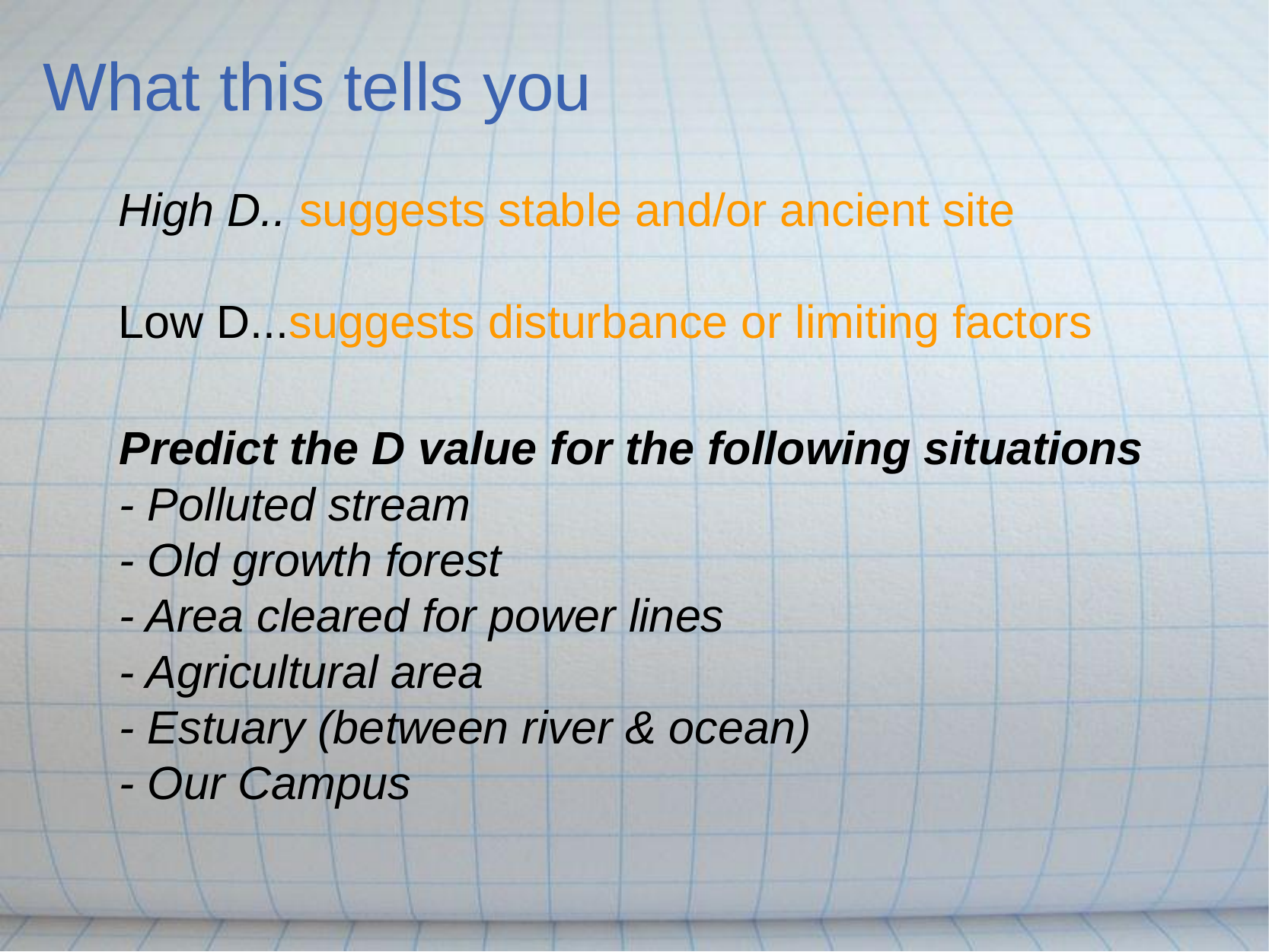

# What this tells you
High D.. suggests stable and/or ancient site

Low D...suggests disturbance or limiting factors

Predict the D value for the following situations
- Polluted stream
- Old growth forest
- Area cleared for power lines
- Agricultural area
- Estuary (between river & ocean)
- Our Campus